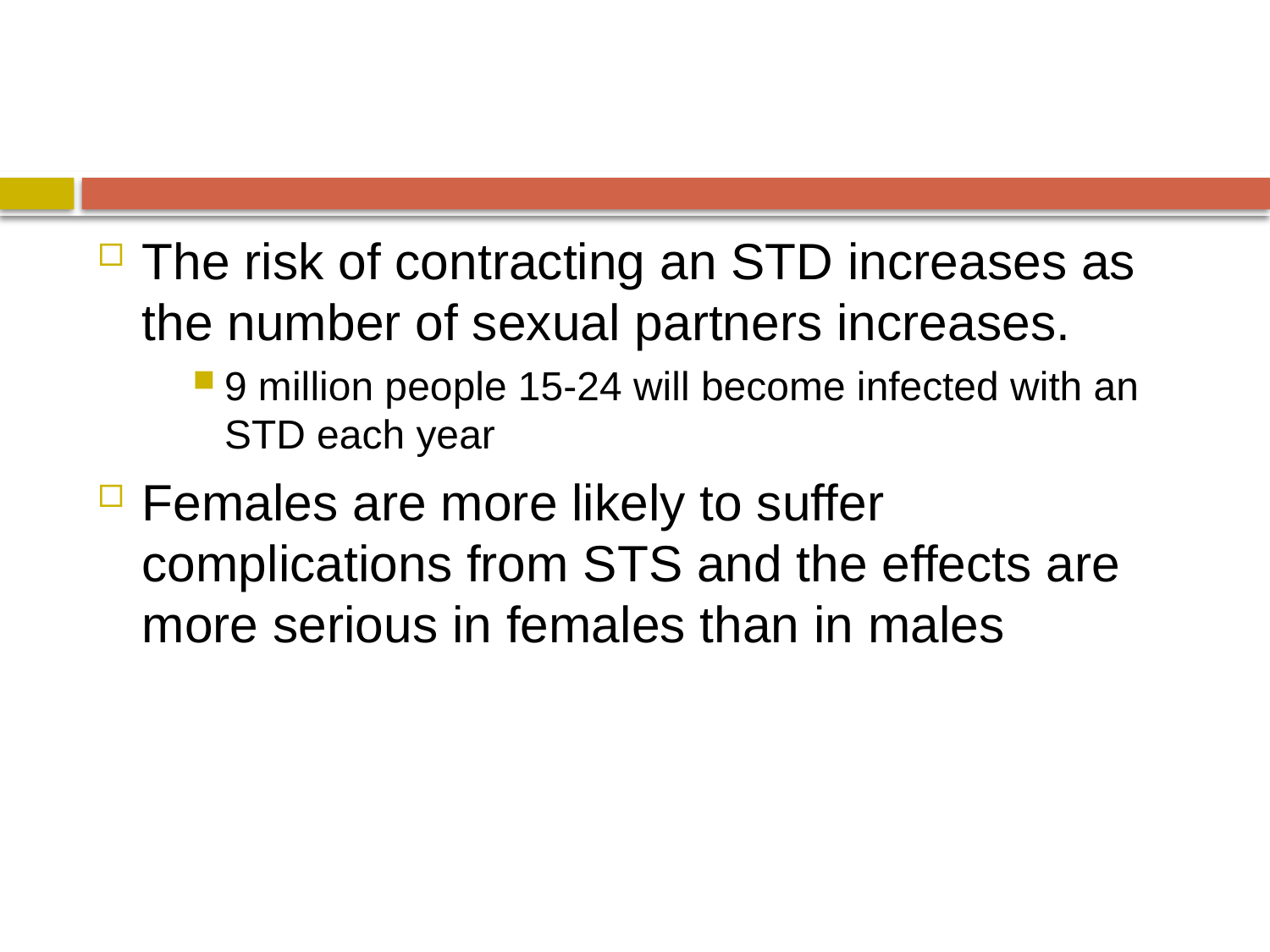

#
The risk of contracting an STD increases as the number of sexual partners increases.
9 million people 15-24 will become infected with an STD each year
Females are more likely to suffer complications from STS and the effects are more serious in females than in males